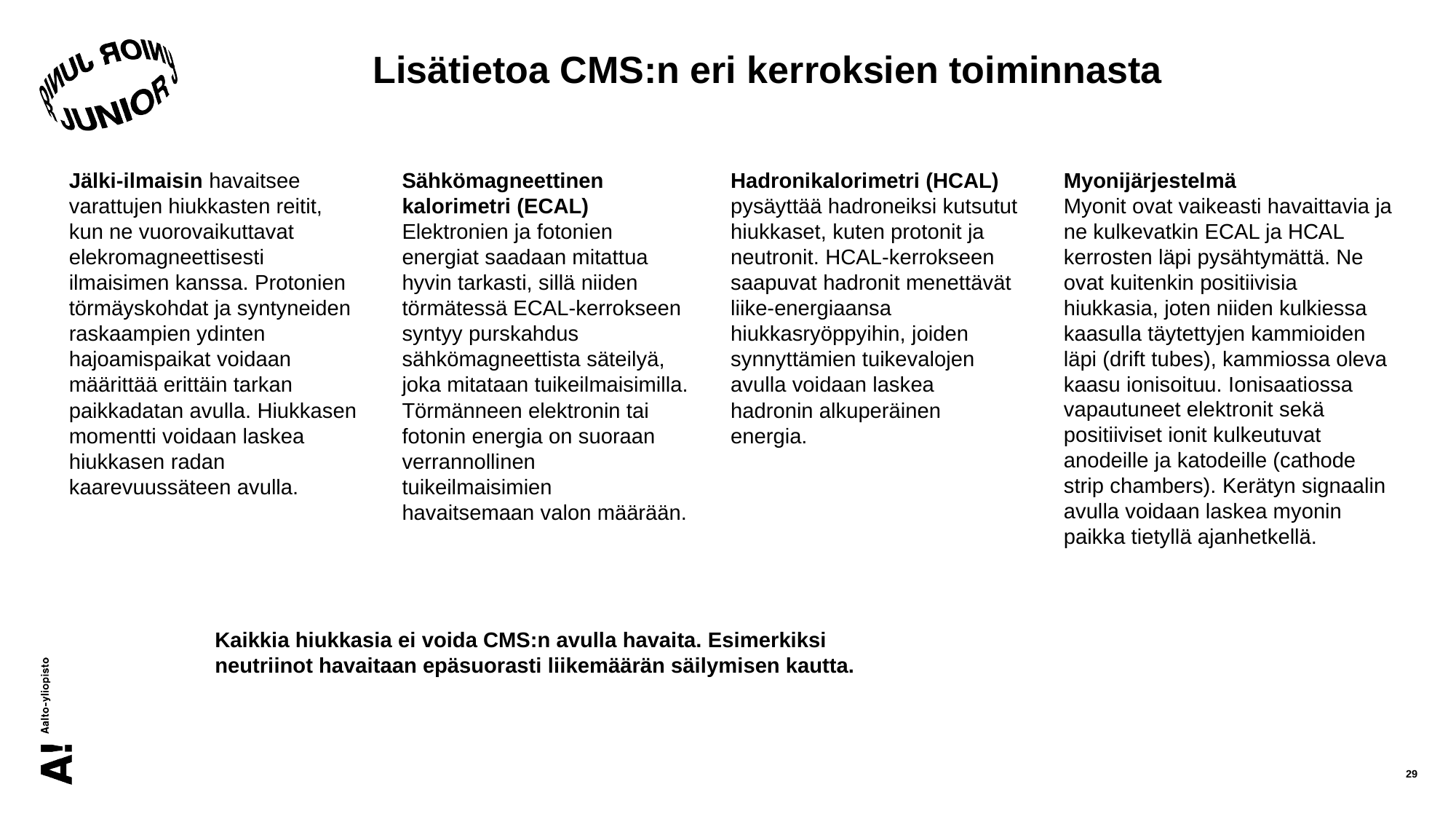

# Lisätietoa CMS:n eri kerroksien toiminnasta
Jälki-ilmaisin havaitsee varattujen hiukkasten reitit, kun ne vuorovaikuttavat elekromagneettisesti ilmaisimen kanssa. Protonien törmäyskohdat ja syntyneiden raskaampien ydinten hajoamispaikat voidaan määrittää erittäin tarkan paikkadatan avulla. Hiukkasen momentti voidaan laskea hiukkasen radan kaarevuussäteen avulla.
Sähkömagneettinen kalorimetri (ECAL) Elektronien ja fotonien energiat saadaan mitattua hyvin tarkasti, sillä niiden törmätessä ECAL-kerrokseen syntyy purskahdus sähkömagneettista säteilyä, joka mitataan tuikeilmaisimilla. Törmänneen elektronin tai fotonin energia on suoraan verrannollinen tuikeilmaisimien havaitsemaan valon määrään.
Hadronikalorimetri (HCAL) pysäyttää hadroneiksi kutsutut hiukkaset, kuten protonit ja neutronit. HCAL-kerrokseen saapuvat hadronit menettävät liike-energiaansa hiukkasryöppyihin, joiden synnyttämien tuikevalojen avulla voidaan laskea hadronin alkuperäinen energia.
Myonijärjestelmä
Myonit ovat vaikeasti havaittavia ja ne kulkevatkin ECAL ja HCAL kerrosten läpi pysähtymättä. Ne ovat kuitenkin positiivisia hiukkasia, joten niiden kulkiessa kaasulla täytettyjen kammioiden läpi (drift tubes), kammiossa oleva kaasu ionisoituu. Ionisaatiossa vapautuneet elektronit sekä positiiviset ionit kulkeutuvat anodeille ja katodeille (cathode strip chambers). Kerätyn signaalin avulla voidaan laskea myonin paikka tietyllä ajanhetkellä.
Kaikkia hiukkasia ei voida CMS:n avulla havaita. Esimerkiksi neutriinot havaitaan epäsuorasti liikemäärän säilymisen kautta.
29